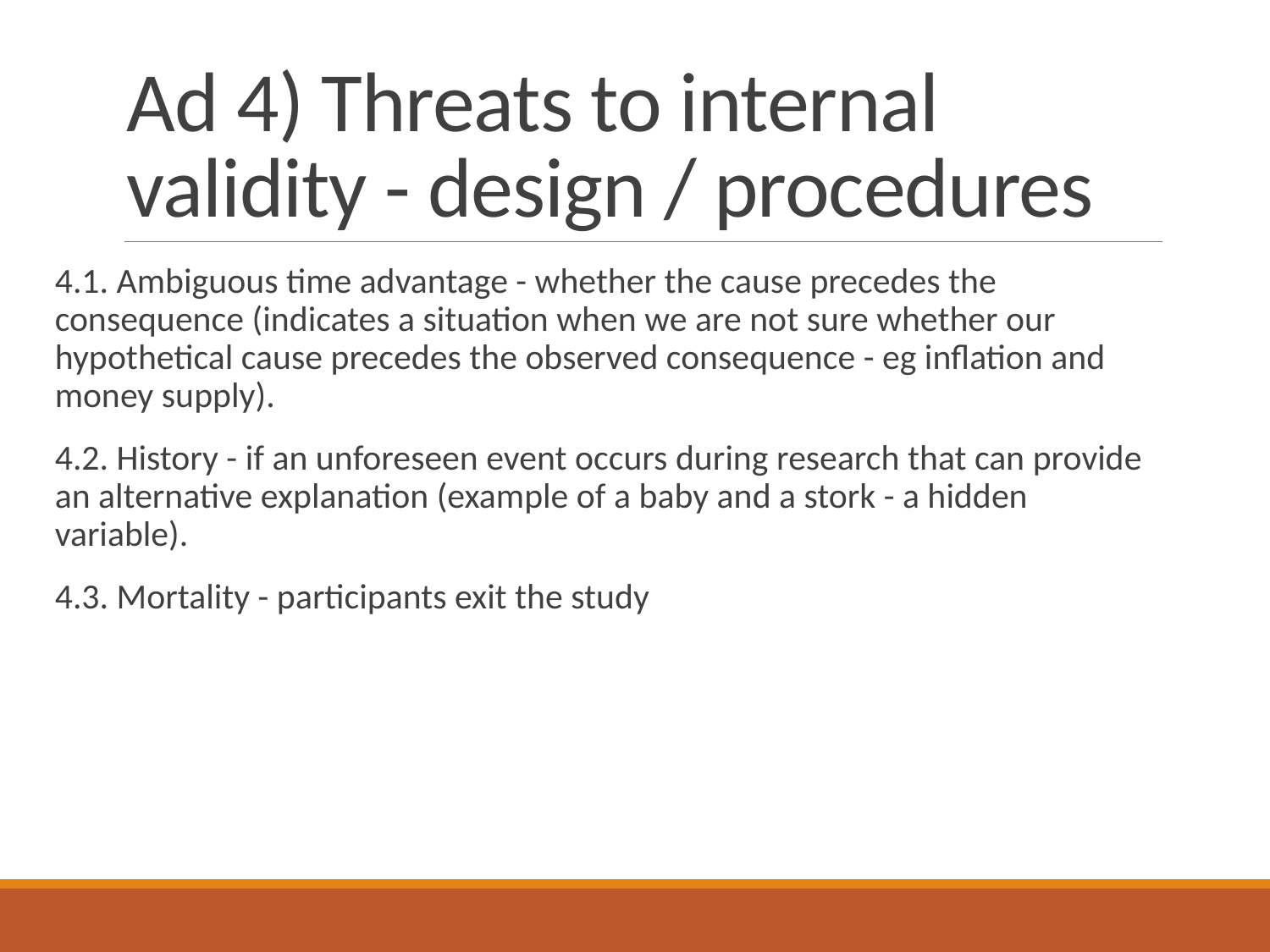

# Ad 4) Threats to internal validity - design / procedures
4.1. Ambiguous time advantage - whether the cause precedes the consequence (indicates a situation when we are not sure whether our hypothetical cause precedes the observed consequence - eg inflation and money supply).
4.2. History - if an unforeseen event occurs during research that can provide an alternative explanation (example of a baby and a stork - a hidden variable).
4.3. Mortality - participants exit the study